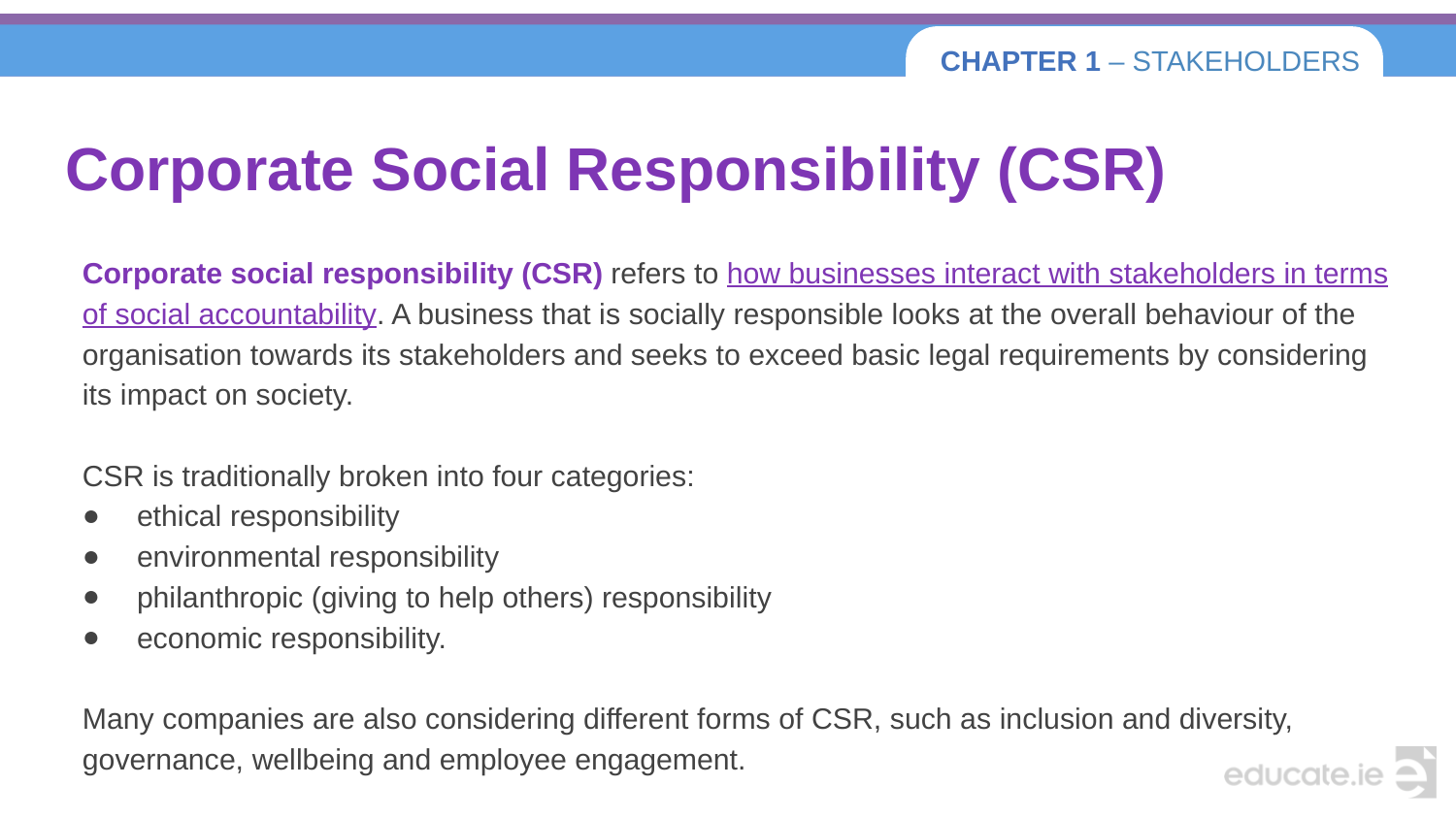

# Corporate Social Responsibility (CSR)
Corporate social responsibility (CSR) refers to how businesses interact with stakeholders in terms of social accountability. A business that is socially responsible looks at the overall behaviour of the organisation towards its stakeholders and seeks to exceed basic legal requirements by considering its impact on society.

CSR is traditionally broken into four categories:
ethical responsibility
environmental responsibility
philanthropic (giving to help others) responsibility
economic responsibility.

Many companies are also considering different forms of CSR, such as inclusion and diversity, governance, wellbeing and employee engagement.